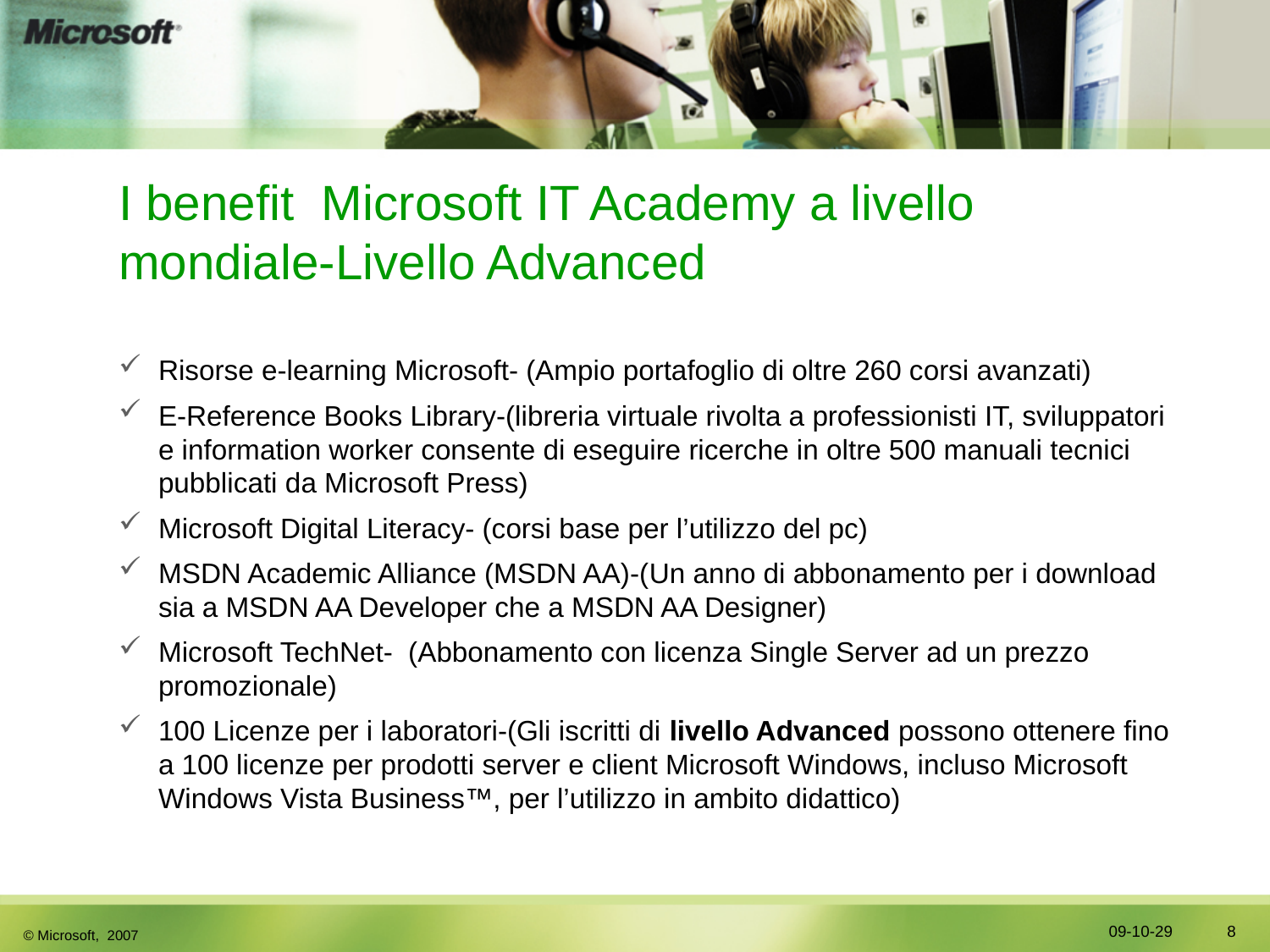

# I benefit  Microsoft IT Academy a livello mondiale-Livello Advanced

Risorse e-learning Microsoft- (Ampio portafoglio di oltre 260 corsi avanzati)
E-Reference Books Library-(libreria virtuale rivolta a professionisti IT, sviluppatori e information worker consente di eseguire ricerche in oltre 500 manuali tecnici pubblicati da Microsoft Press)
Microsoft Digital Literacy- (corsi base per l’utilizzo del pc)
MSDN Academic Alliance (MSDN AA)-(Un anno di abbonamento per i download sia a MSDN AA Developer che a MSDN AA Designer)
Microsoft TechNet-  (Abbonamento con licenza Single Server ad un prezzo promozionale)
100 Licenze per i laboratori-(Gli iscritti di livello Advanced possono ottenere fino a 100 licenze per prodotti server e client Microsoft Windows, incluso Microsoft Windows Vista Business™, per l’utilizzo in ambito didattico)

09-10-29
8